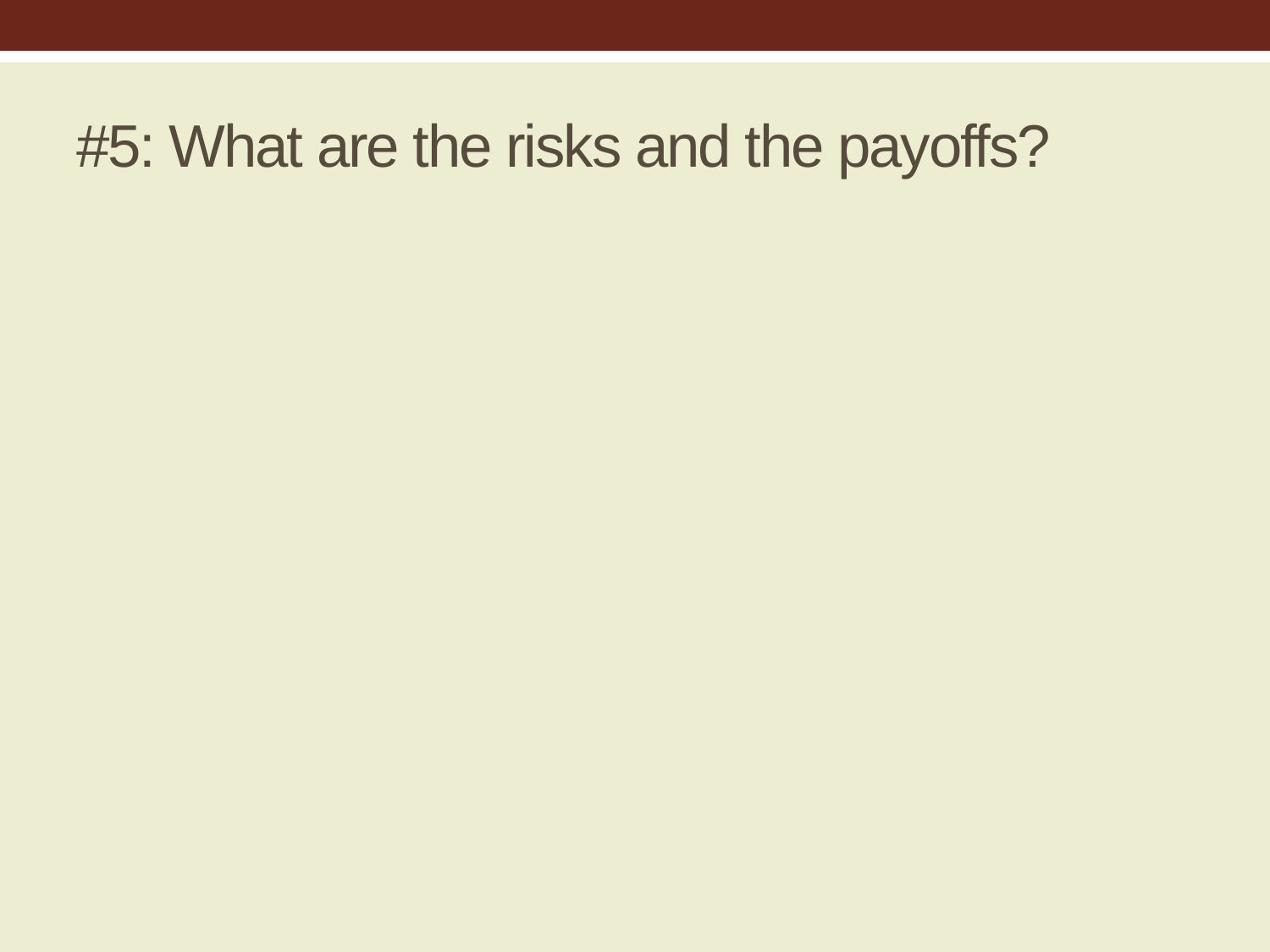

# #5: What are the risks and the payoffs?